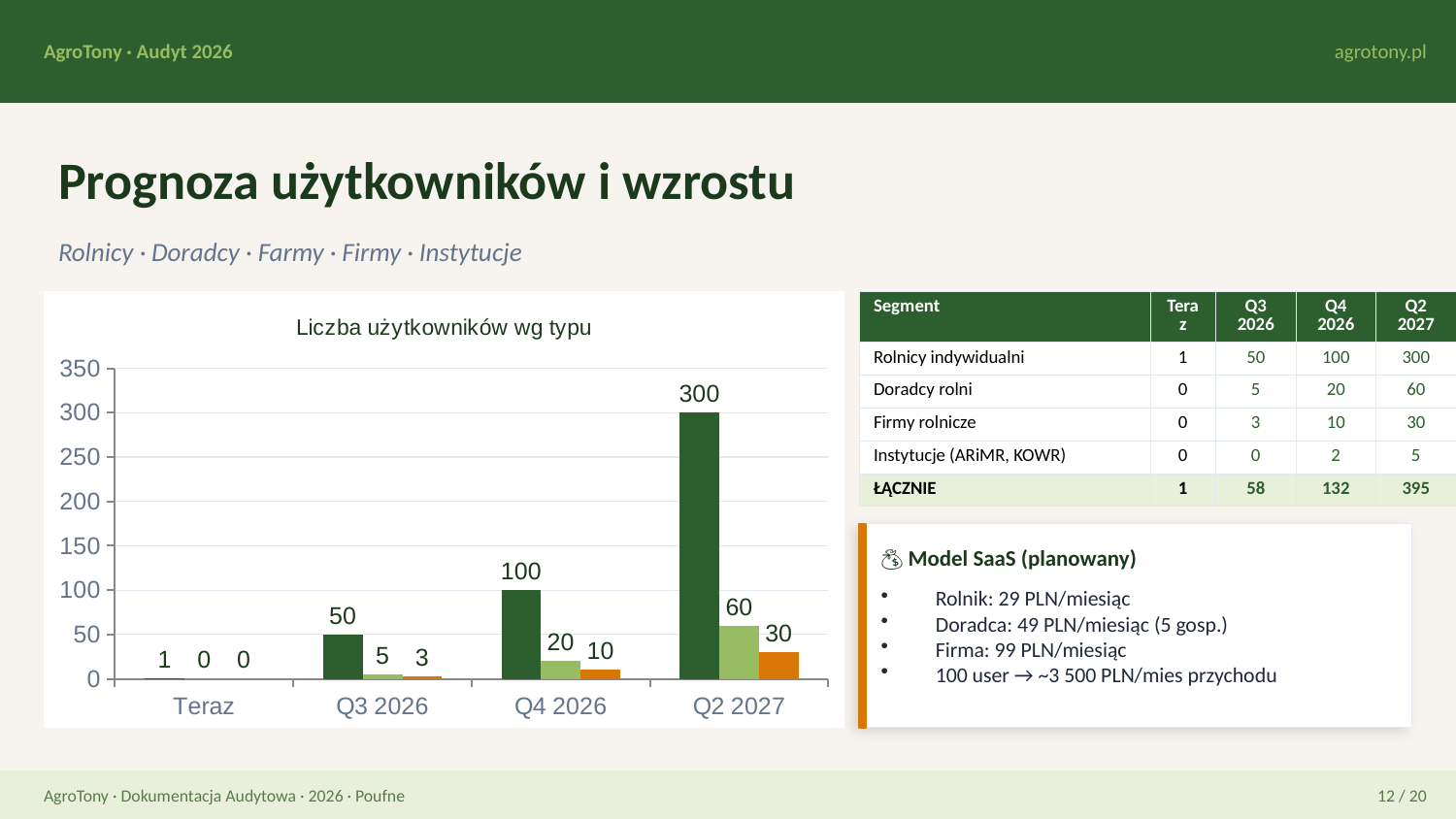

AgroTony · Audyt 2026
agrotony.pl
Prognoza użytkowników i wzrostu
Rolnicy · Doradcy · Farmy · Firmy · Instytucje

### Chart: Liczba użytkowników wg typu

| Category | Rolnicy | Doradcy | Firmy/Farmy |
|---|---|---|---|
| Teraz | 1.0 | 0.0 | 0.0 |
| Q3 2026 | 50.0 | 5.0 | 3.0 |
| Q4 2026 | 100.0 | 20.0 | 10.0 |
| Q2 2027 | 300.0 | 60.0 | 30.0 |
| Segment | Teraz | Q3 2026 | Q4 2026 | Q2 2027 |
| --- | --- | --- | --- | --- |
| Rolnicy indywidualni | 1 | 50 | 100 | 300 |
| Doradcy rolni | 0 | 5 | 20 | 60 |
| Firmy rolnicze | 0 | 3 | 10 | 30 |
| Instytucje (ARiMR, KOWR) | 0 | 0 | 2 | 5 |
| ŁĄCZNIE | 1 | 58 | 132 | 395 |

💰 Model SaaS (planowany)
Rolnik: 29 PLN/miesiąc
Doradca: 49 PLN/miesiąc (5 gosp.)
Firma: 99 PLN/miesiąc
100 user → ~3 500 PLN/mies przychodu

AgroTony · Dokumentacja Audytowa · 2026 · Poufne
12 / 20